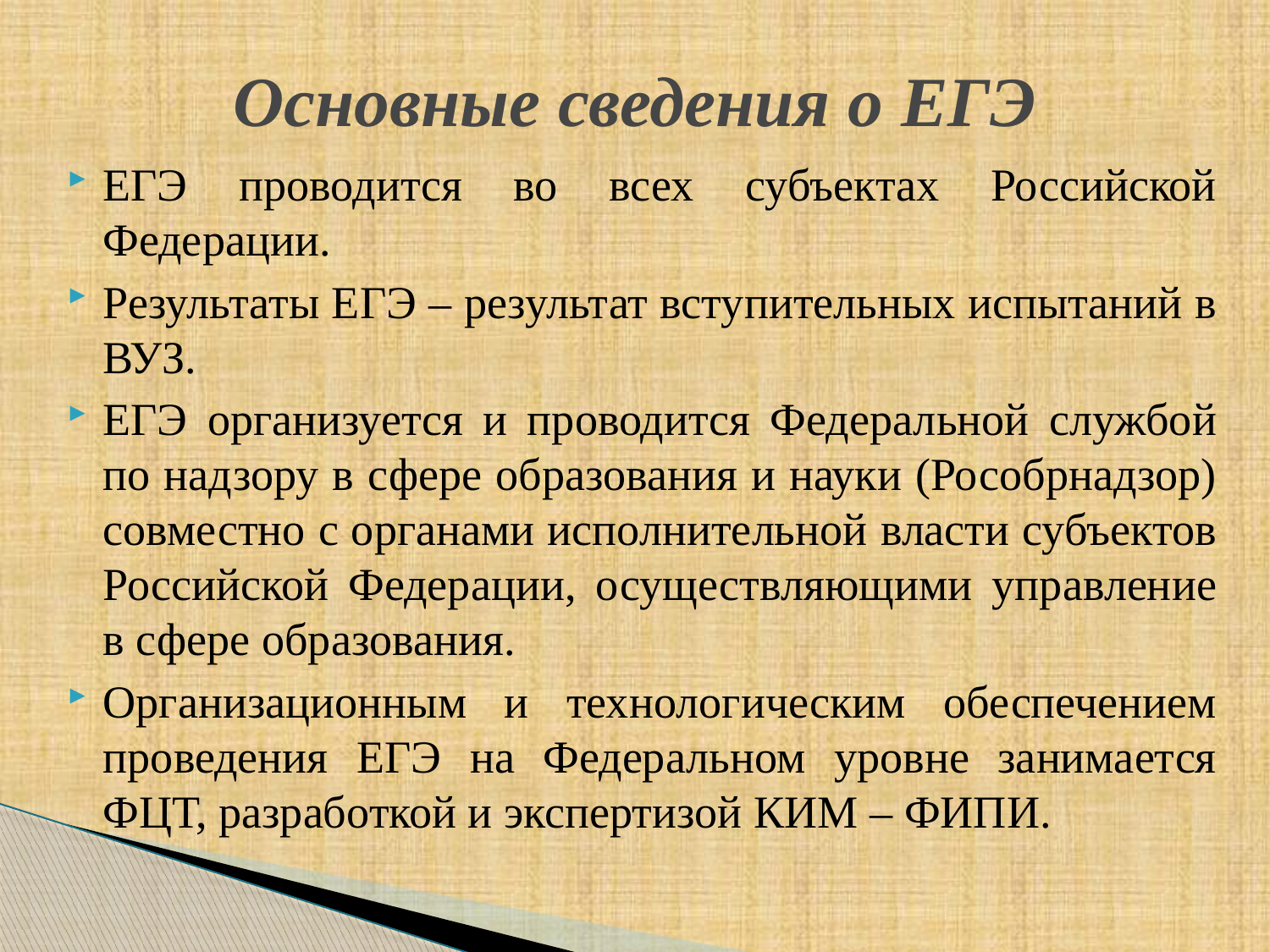

# Основные сведения о ЕГЭ
ЕГЭ проводится во всех субъектах Российской Федерации.
Результаты ЕГЭ – результат вступительных испытаний в ВУЗ.
ЕГЭ организуется и проводится Федеральной службой по надзору в сфере образования и науки (Рособрнадзор) совместно с органами исполнительной власти субъектов Российской Федерации, осуществляющими управление в сфере образования.
Организационным и технологическим обеспечением проведения ЕГЭ на Федеральном уровне занимается ФЦТ, разработкой и экспертизой КИМ – ФИПИ.